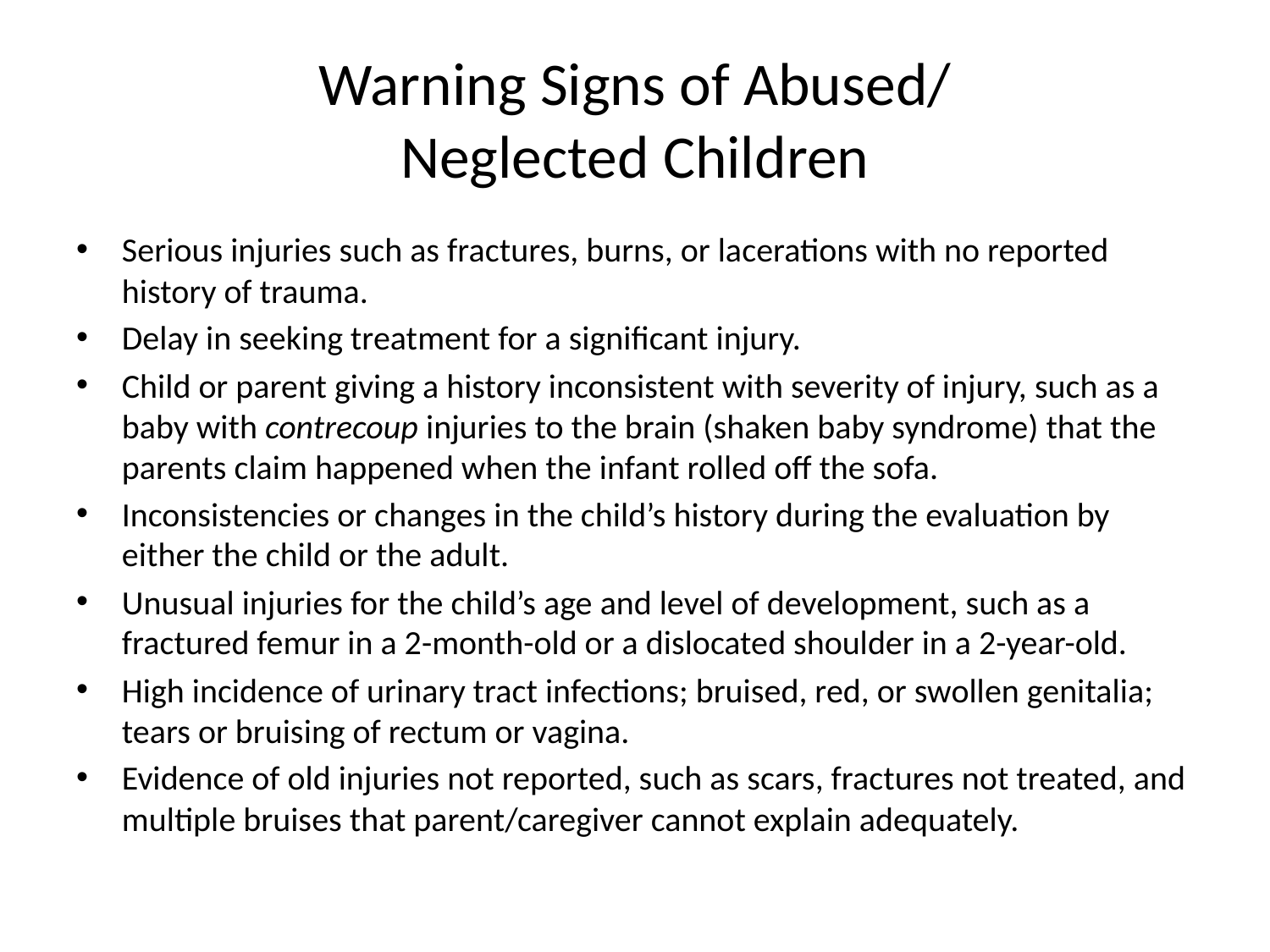

# Warning Signs of Abused/ Neglected Children
Serious injuries such as fractures, burns, or lacerations with no reported history of trauma.
Delay in seeking treatment for a significant injury.
Child or parent giving a history inconsistent with severity of injury, such as a baby with contrecoup injuries to the brain (shaken baby syndrome) that the parents claim happened when the infant rolled off the sofa.
Inconsistencies or changes in the child’s history during the evaluation by either the child or the adult.
Unusual injuries for the child’s age and level of development, such as a fractured femur in a 2-month-old or a dislocated shoulder in a 2-year-old.
High incidence of urinary tract infections; bruised, red, or swollen genitalia; tears or bruising of rectum or vagina.
Evidence of old injuries not reported, such as scars, fractures not treated, and multiple bruises that parent/caregiver cannot explain adequately.